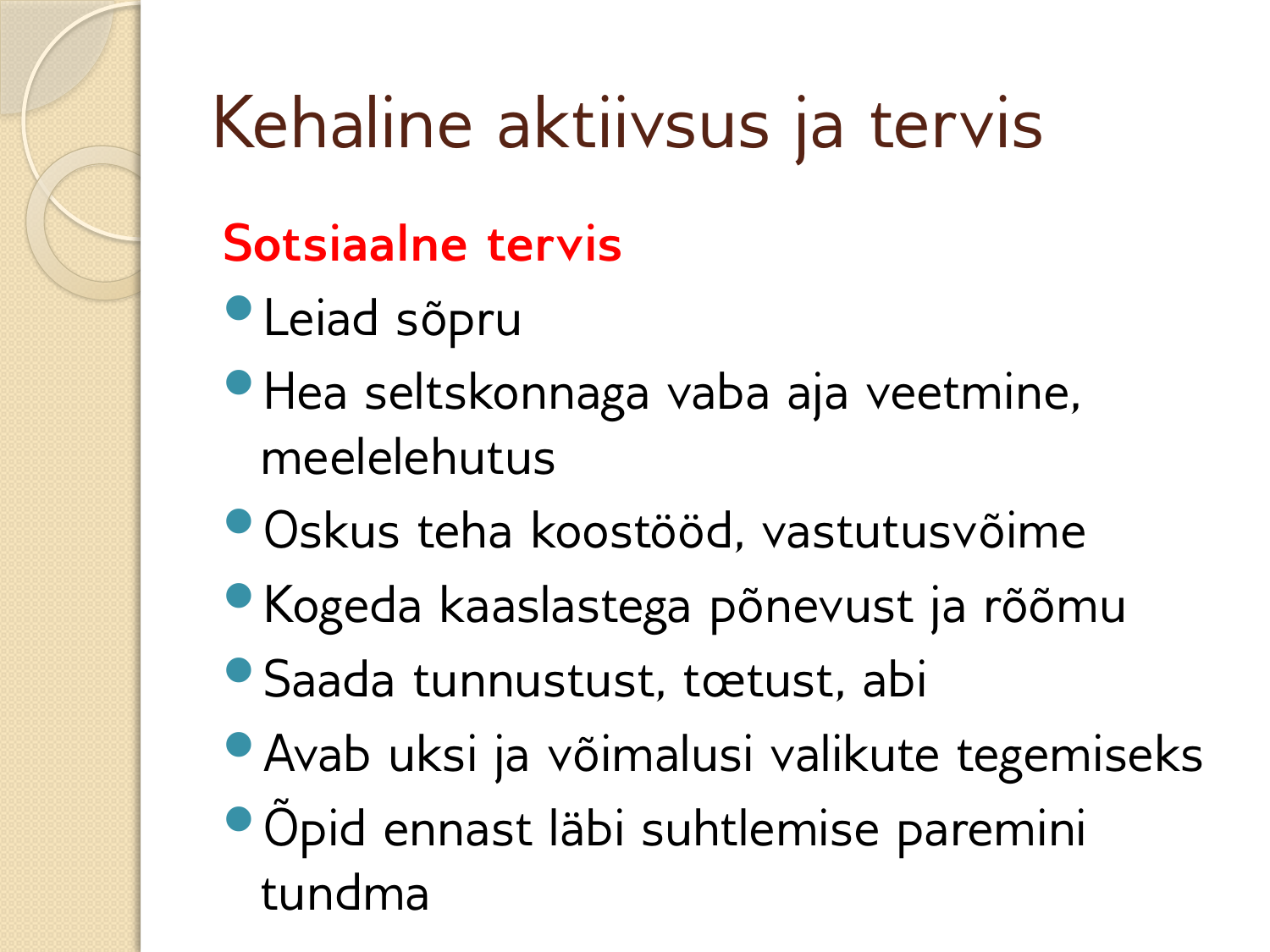

# Kehaline aktiivsus ja tervis
Sotsiaalne tervis
Leiad sõpru
Hea seltskonnaga vaba aja veetmine, meelelehutus
Oskus teha koostööd, vastutusvõime
Kogeda kaaslastega põnevust ja rõõmu
Saada tunnustust, toetust, abi
Avab uksi ja võimalusi valikute tegemiseks
Õpid ennast läbi suhtlemise paremini tundma